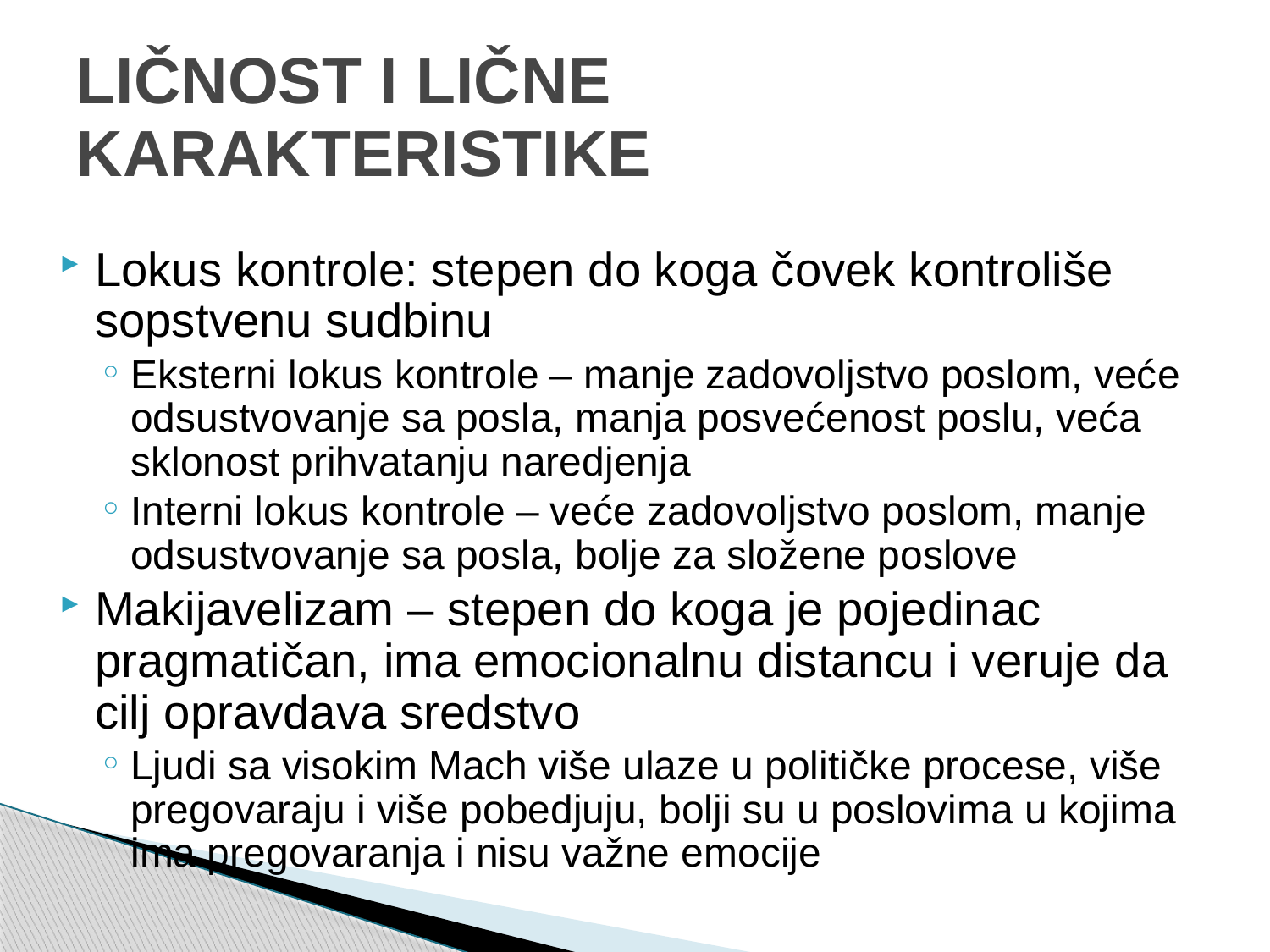

# LIČNOST I LIČNE KARAKTERISTIKE
Lokus kontrole: stepen do koga čovek kontroliše sopstvenu sudbinu
Eksterni lokus kontrole – manje zadovoljstvo poslom, veće odsustvovanje sa posla, manja posvećenost poslu, veća sklonost prihvatanju naredjenja
Interni lokus kontrole – veće zadovoljstvo poslom, manje odsustvovanje sa posla, bolje za složene poslove
Makijavelizam – stepen do koga je pojedinac pragmatičan, ima emocionalnu distancu i veruje da cilj opravdava sredstvo
Ljudi sa visokim Mach više ulaze u političke procese, više pregovaraju i više pobedjuju, bolji su u poslovima u kojima ima pregovaranja i nisu važne emocije